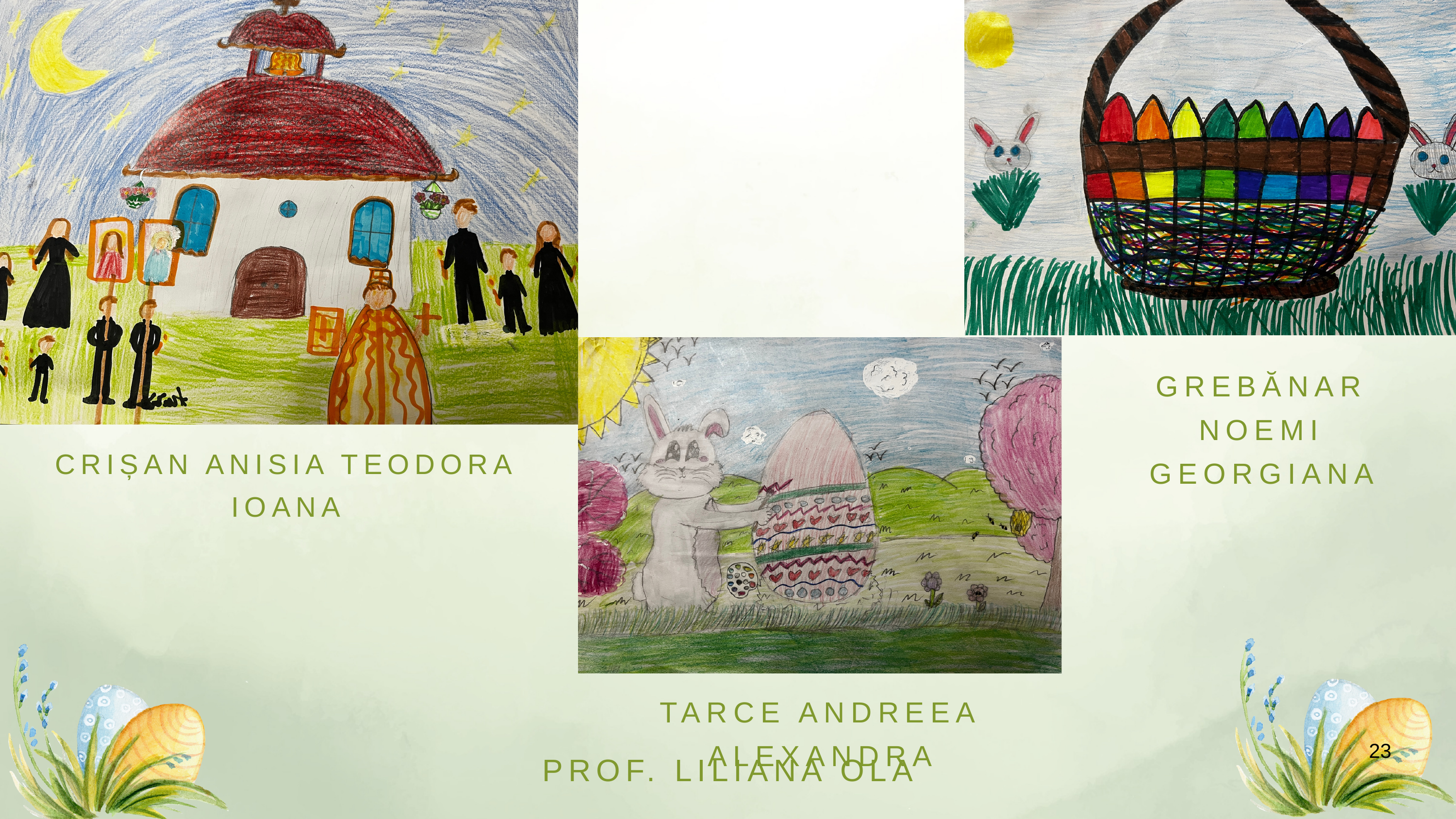

GREBĂNAR NOEMI GEORGIANA
CRIȘAN ANISIA TEODORA IOANA

TARCE ANDREEA ALEXANDRA
23
PROF. LILIANA OLA